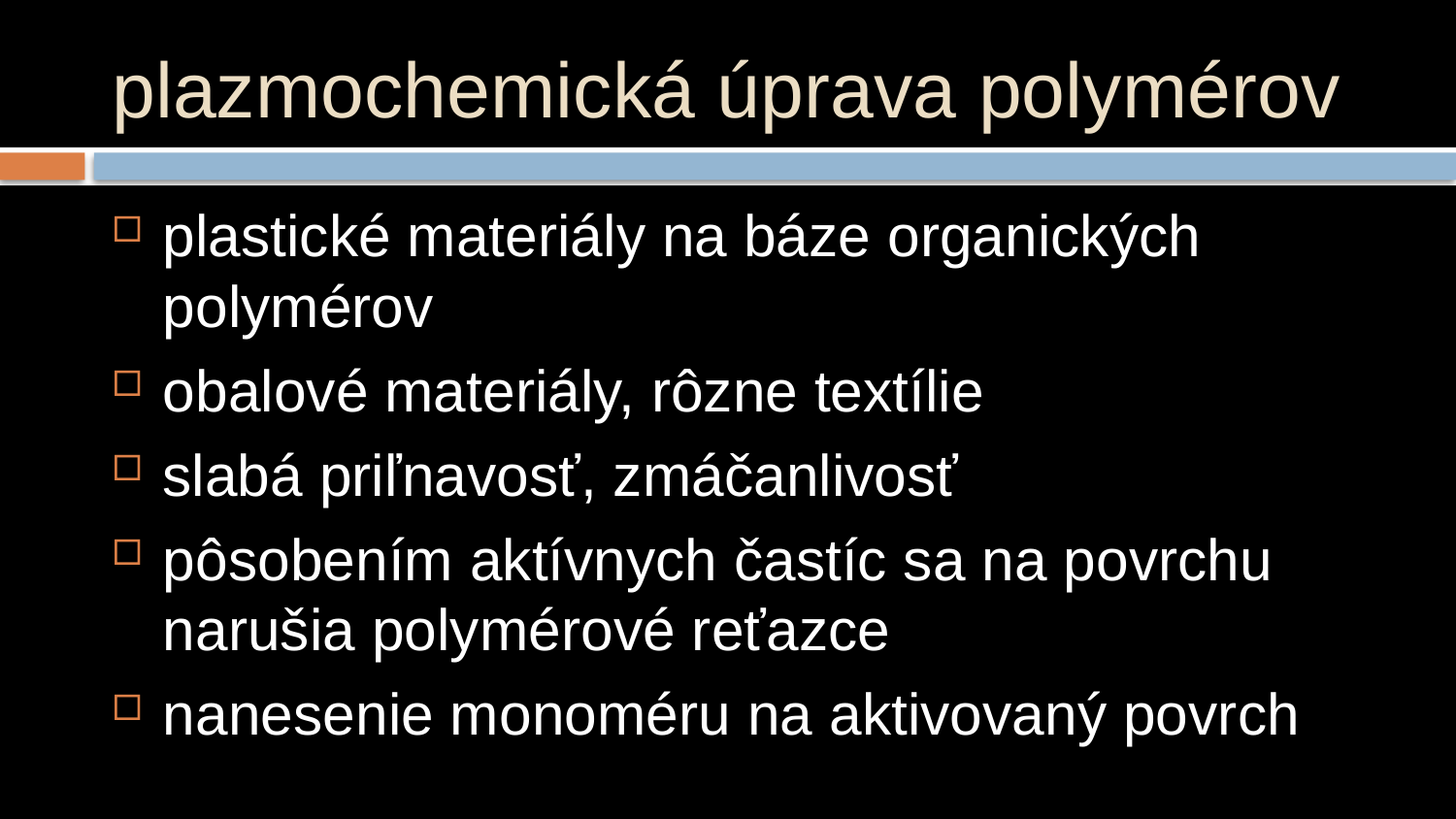

# plazmochemická úprava polymérov
plastické materiály na báze organických polymérov
obalové materiály, rôzne textílie
slabá priľnavosť, zmáčanlivosť
pôsobením aktívnych častíc sa na povrchu narušia polymérové reťazce
nanesenie monoméru na aktivovaný povrch